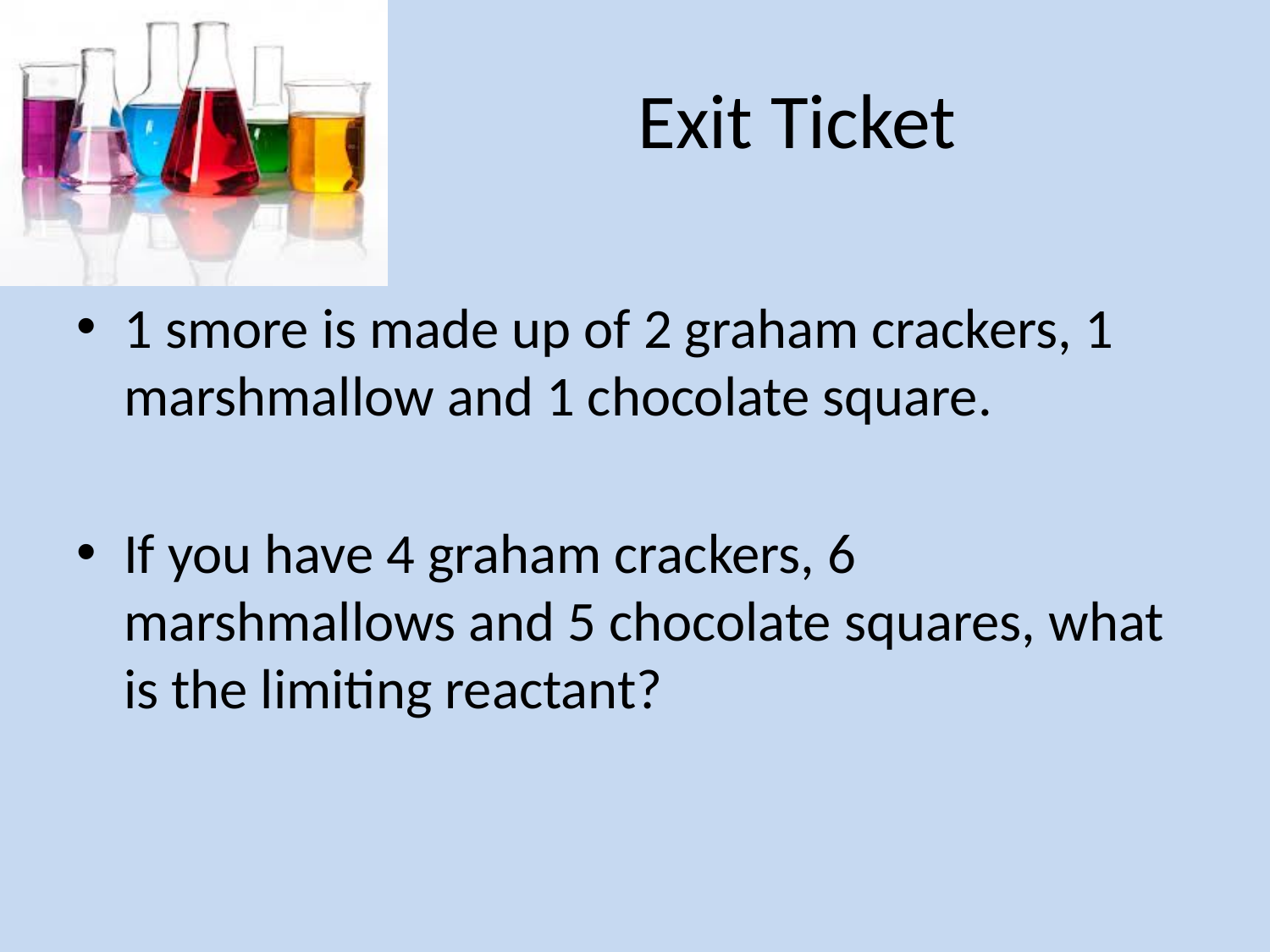

# Exit Ticket
1 smore is made up of 2 graham crackers, 1 marshmallow and 1 chocolate square.

If you have 4 graham crackers, 6 marshmallows and 5 chocolate squares, what is the limiting reactant?